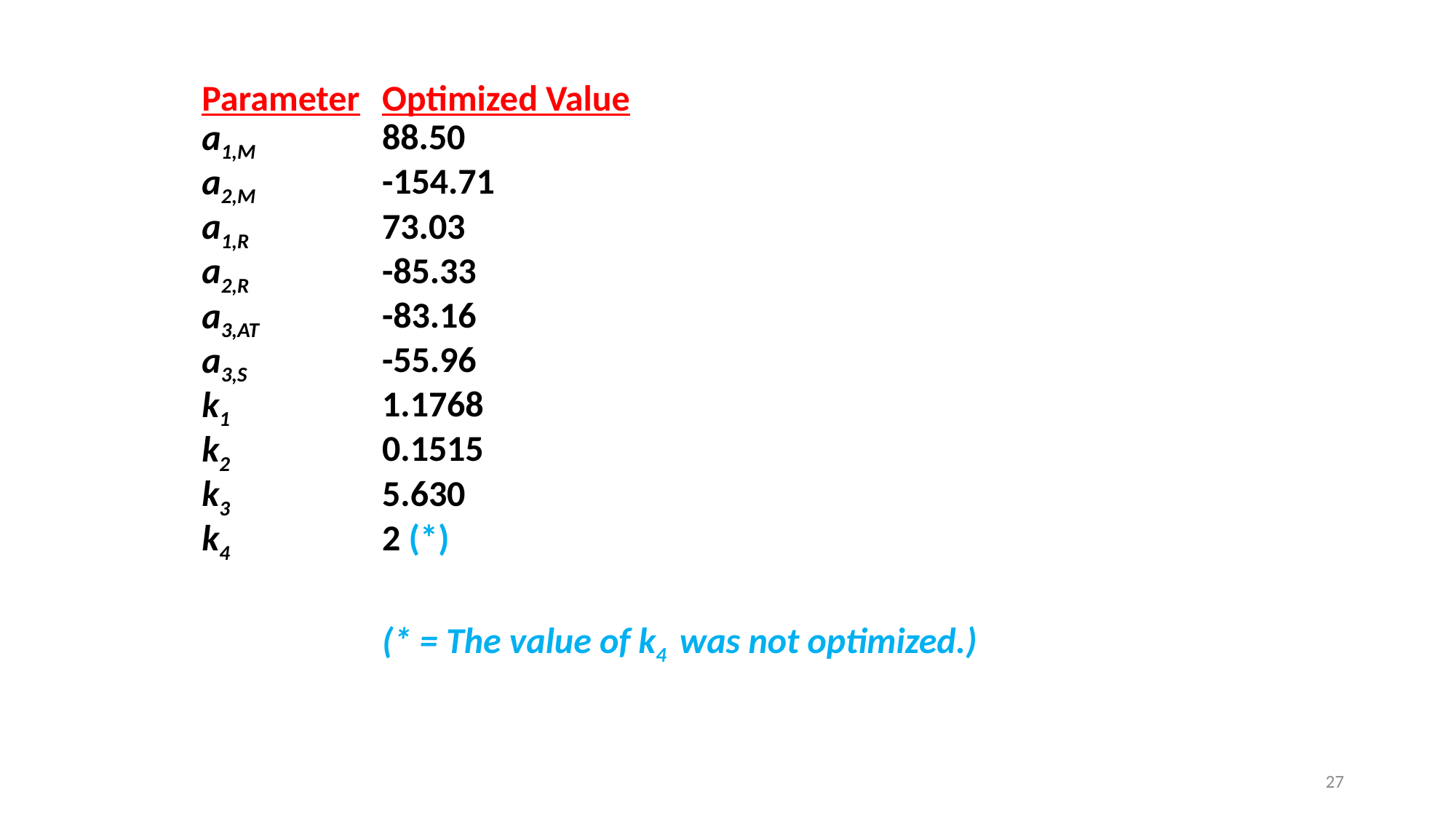

| Parameter | Optimized Value |
| --- | --- |
| a1,M | 88.50 |
| a2,M | -154.71 |
| a1,R | 73.03 |
| a2,R | -85.33 |
| a3,AT | -83.16 |
| a3,S | -55.96 |
| k1 | 1.1768 |
| k2 | 0.1515 |
| k3 | 5.630 |
| k4 | 2 (\*) (\* = The value of k4 was not optimized.) |
27